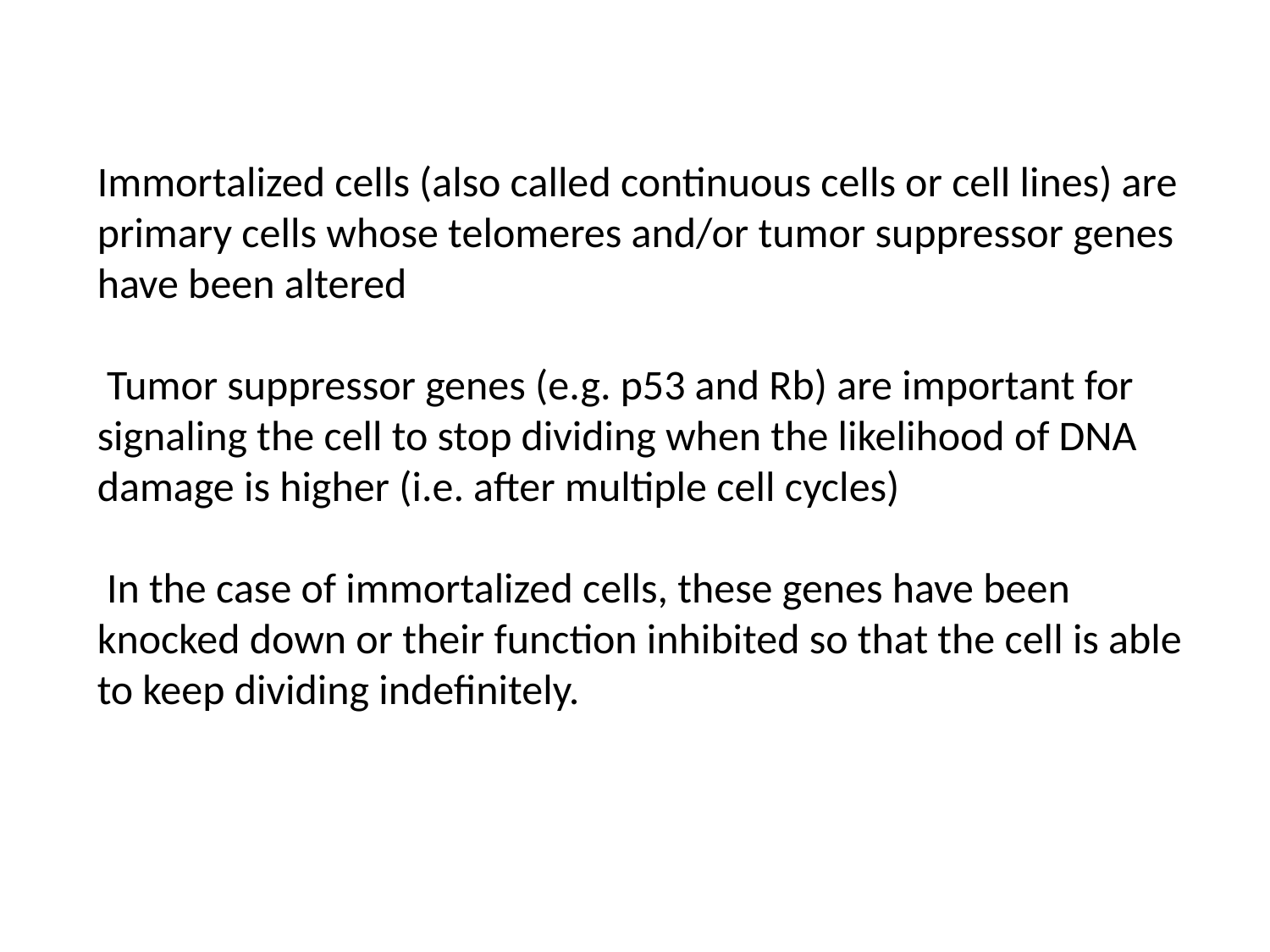

Immortalized cells (also called continuous cells or cell lines) are primary cells whose telomeres and/or tumor suppressor genes have been altered

 Tumor suppressor genes (e.g. p53 and Rb) are important for signaling the cell to stop dividing when the likelihood of DNA damage is higher (i.e. after multiple cell cycles)

 In the case of immortalized cells, these genes have been knocked down or their function inhibited so that the cell is able to keep dividing indefinitely.